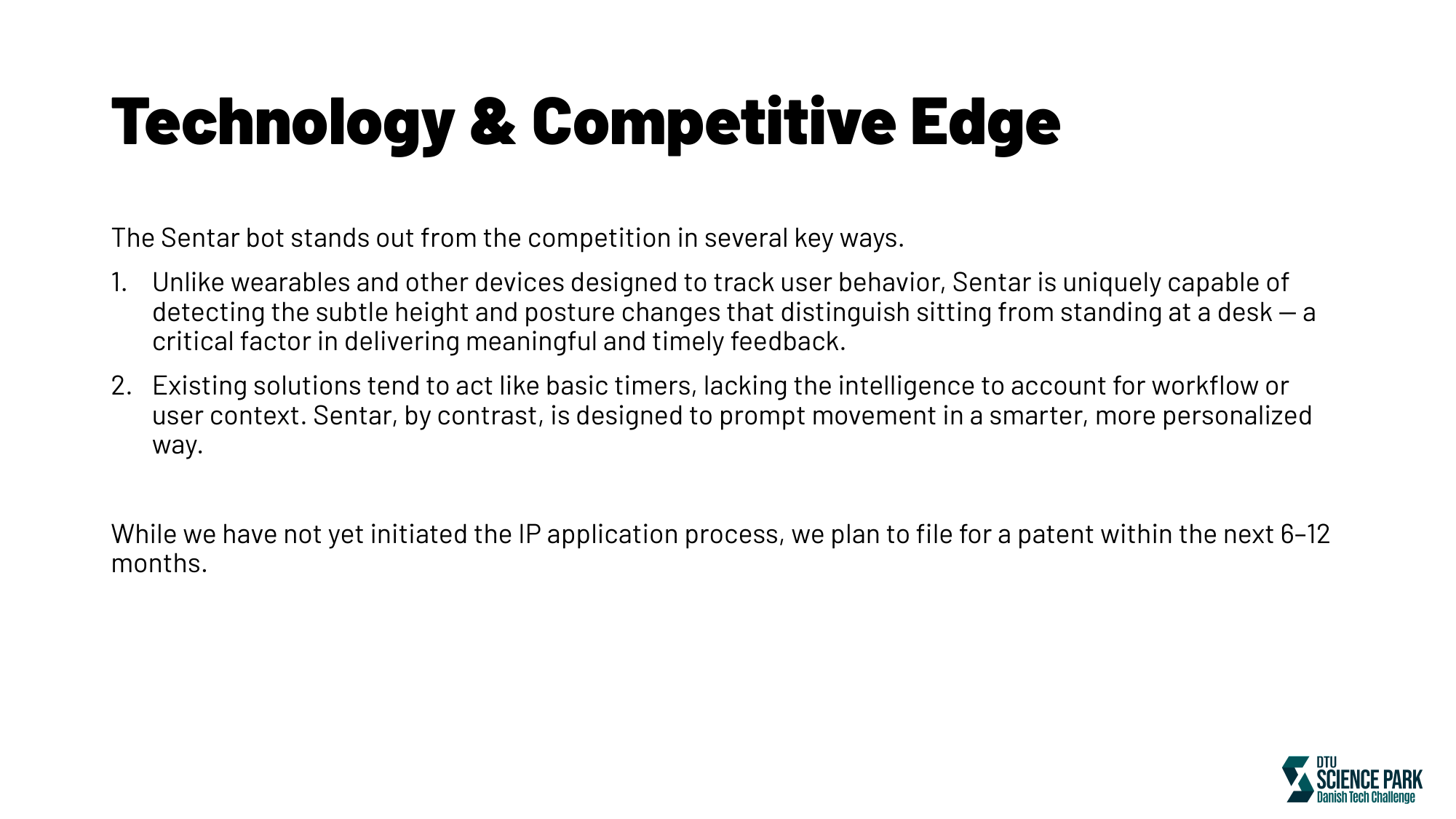

# Technology & Competitive Edge
The Sentar bot stands out from the competition in several key ways.
Unlike wearables and other devices designed to track user behavior, Sentar is uniquely capable of detecting the subtle height and posture changes that distinguish sitting from standing at a desk — a critical factor in delivering meaningful and timely feedback.
Existing solutions tend to act like basic timers, lacking the intelligence to account for workflow or user context. Sentar, by contrast, is designed to prompt movement in a smarter, more personalized way.

While we have not yet initiated the IP application process, we plan to file for a patent within the next 6–12 months.